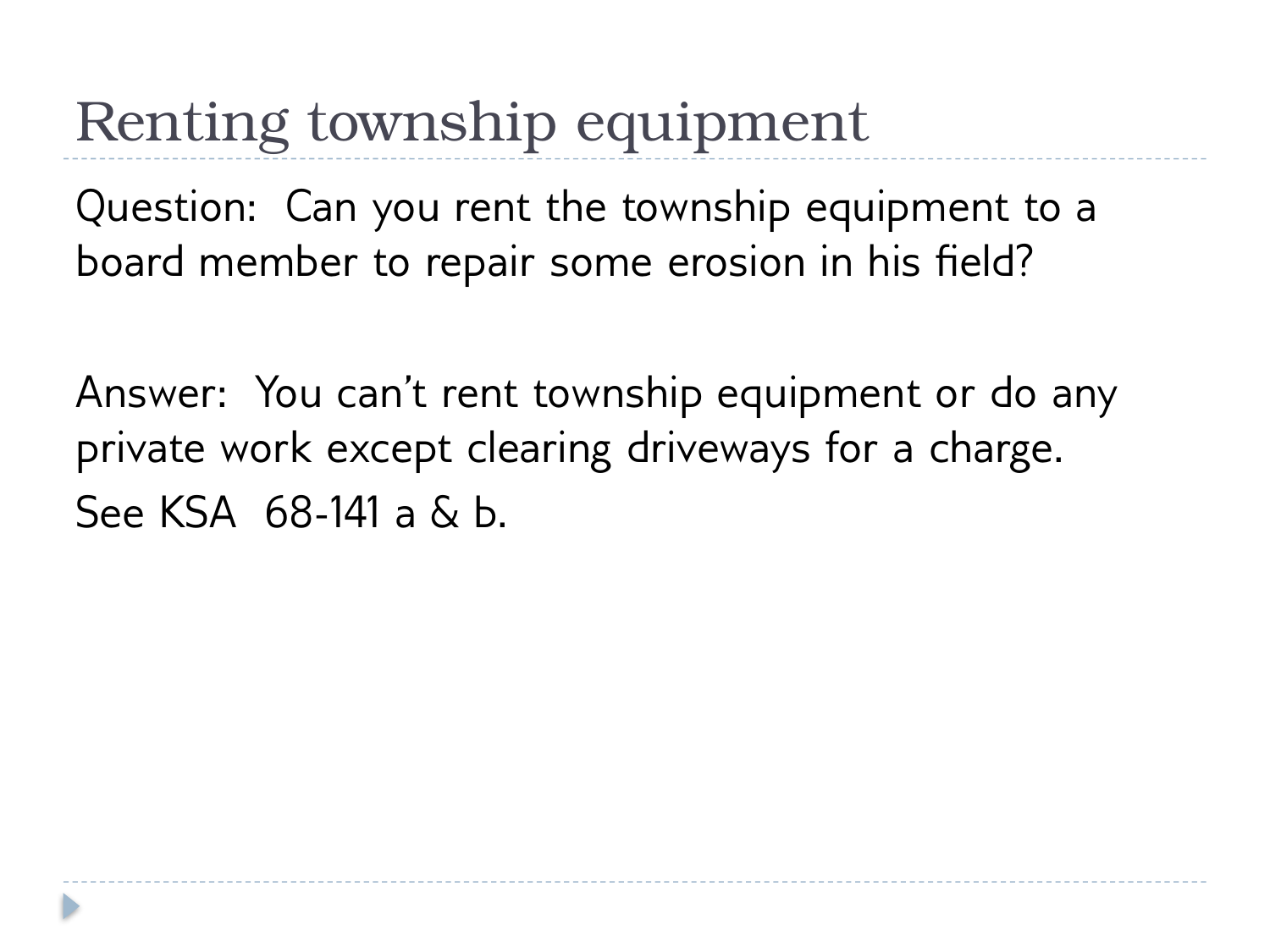

# Renting township equipment
Question:  Can you rent the township equipment to a board member to repair some erosion in his field?

Answer:  You can’t rent township equipment or do any private work except clearing driveways for a charge.
See KSA  68-141 a & b.